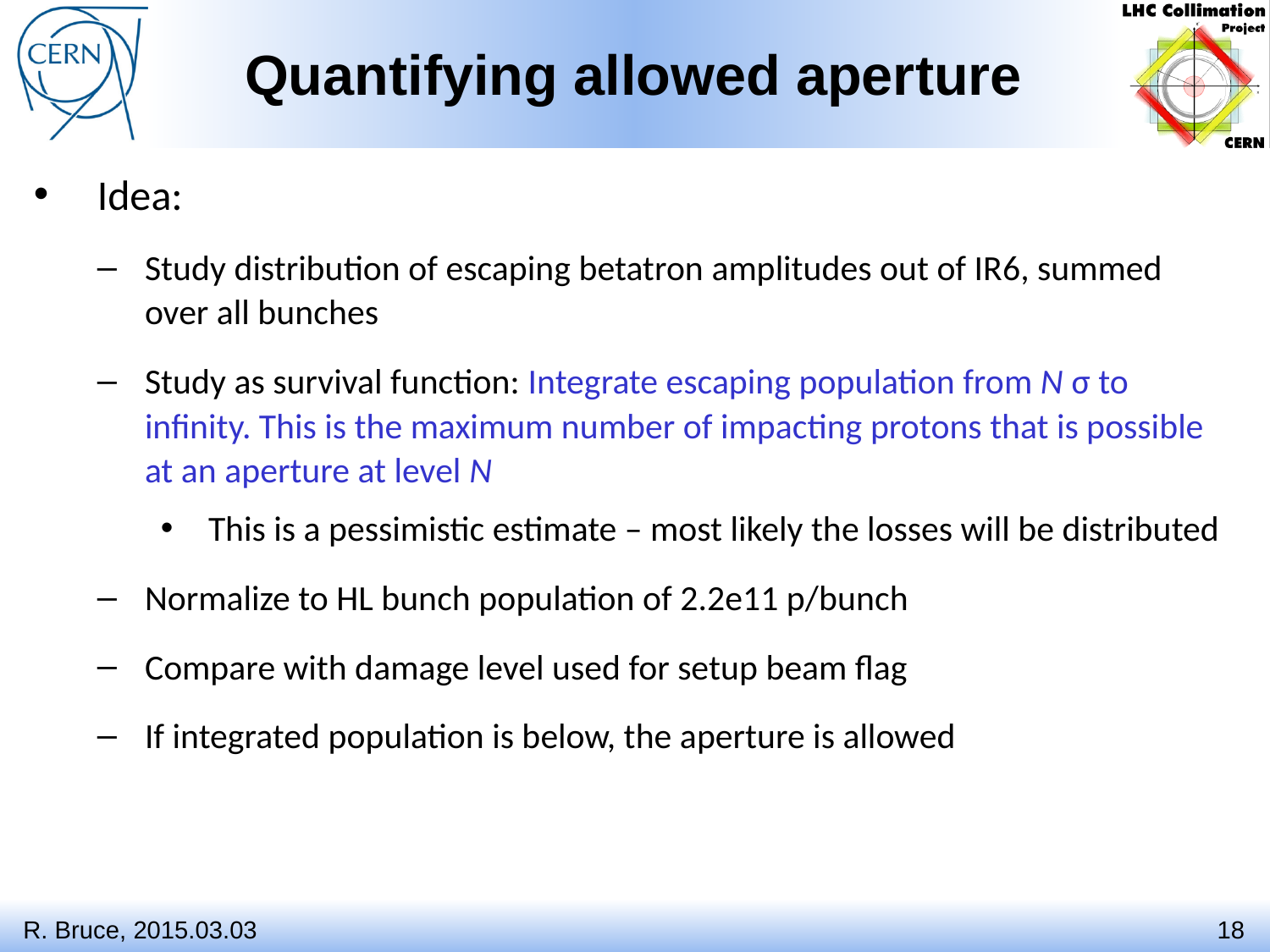

# Quantifying allowed aperture
Idea:
Study distribution of escaping betatron amplitudes out of IR6, summed over all bunches
Study as survival function: Integrate escaping population from N σ to infinity. This is the maximum number of impacting protons that is possible at an aperture at level N
This is a pessimistic estimate – most likely the losses will be distributed
Normalize to HL bunch population of 2.2e11 p/bunch
Compare with damage level used for setup beam flag
If integrated population is below, the aperture is allowed

R. Bruce, 2015.03.03
18